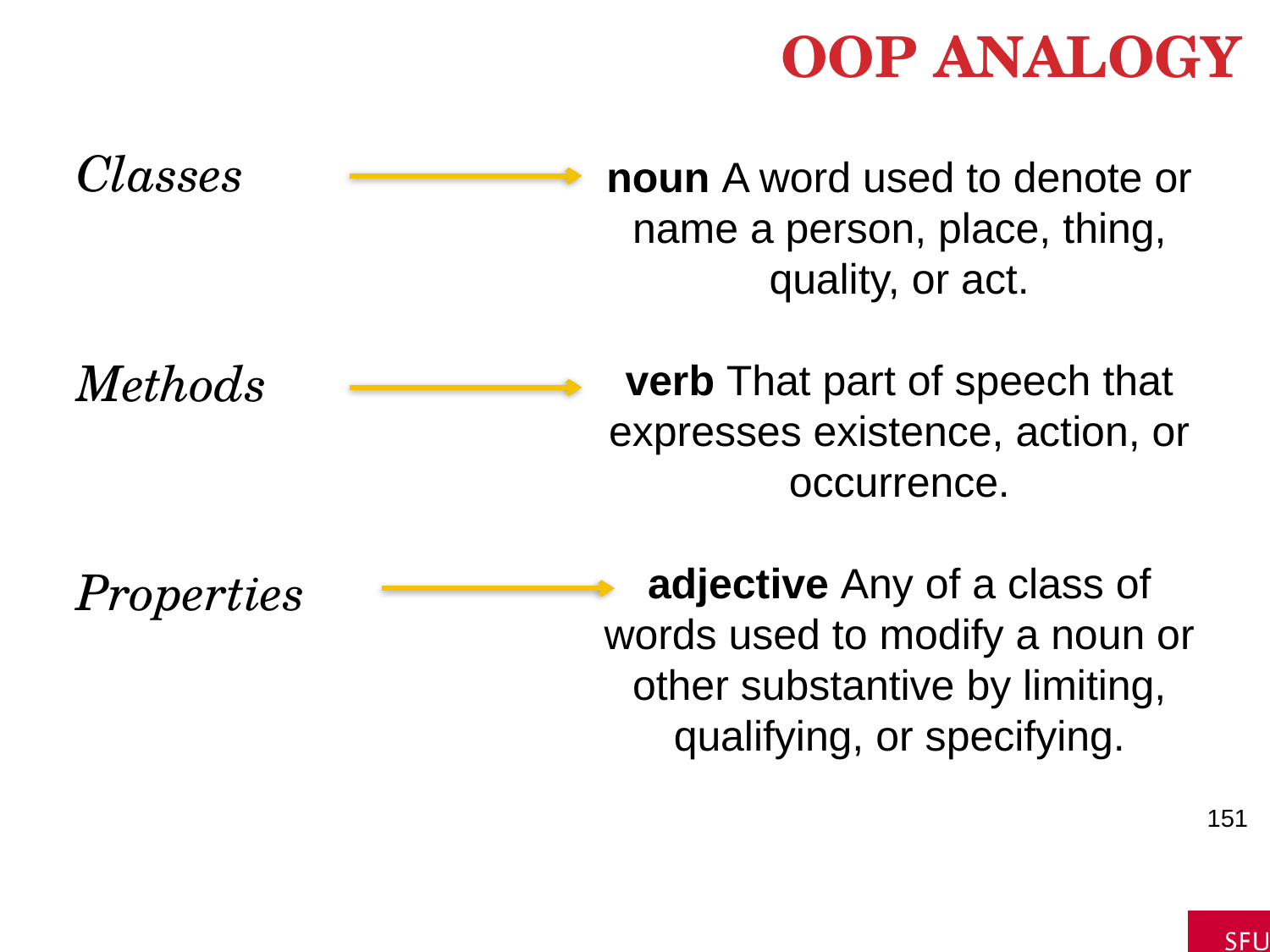

# OOP Analogy
Classes

Methods

Properties
noun A word used to denote or name a person, place, thing, quality, or act.

verb That part of speech that expresses existence, action, or occurrence.

adjective Any of a class of words used to modify a noun or other substantive by limiting, qualifying, or specifying.
151